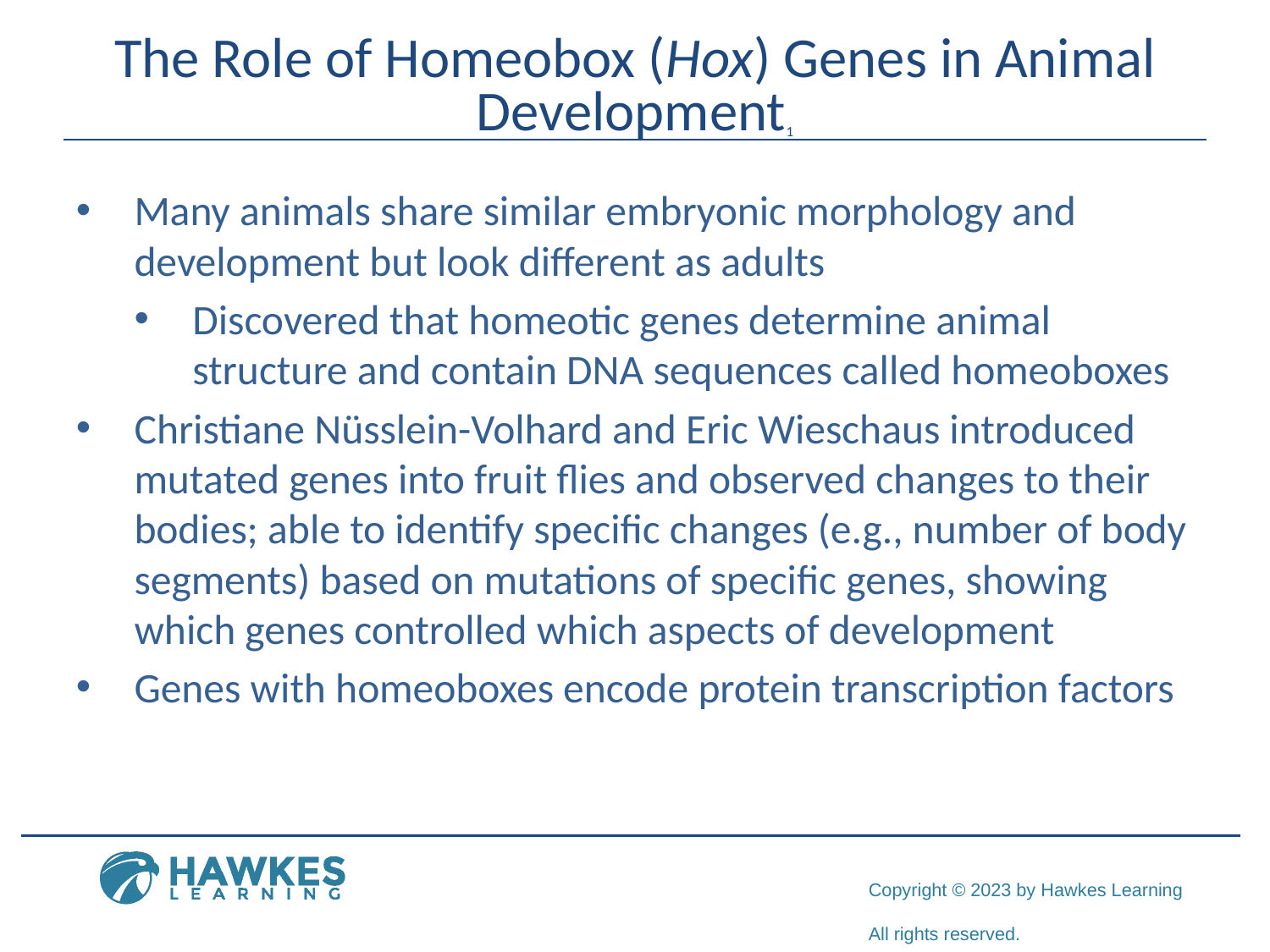

# The Role of Homeobox (Hox) Genes in Animal Development1
Many animals share similar embryonic morphology and development but look different as adults
Discovered that homeotic genes determine animal structure and contain DNA sequences called homeoboxes
Christiane Nüsslein-Volhard and Eric Wieschaus introduced mutated genes into fruit flies and observed changes to their bodies; able to identify specific changes (e.g., number of body segments) based on mutations of specific genes, showing which genes controlled which aspects of development
Genes with homeoboxes encode protein transcription factors